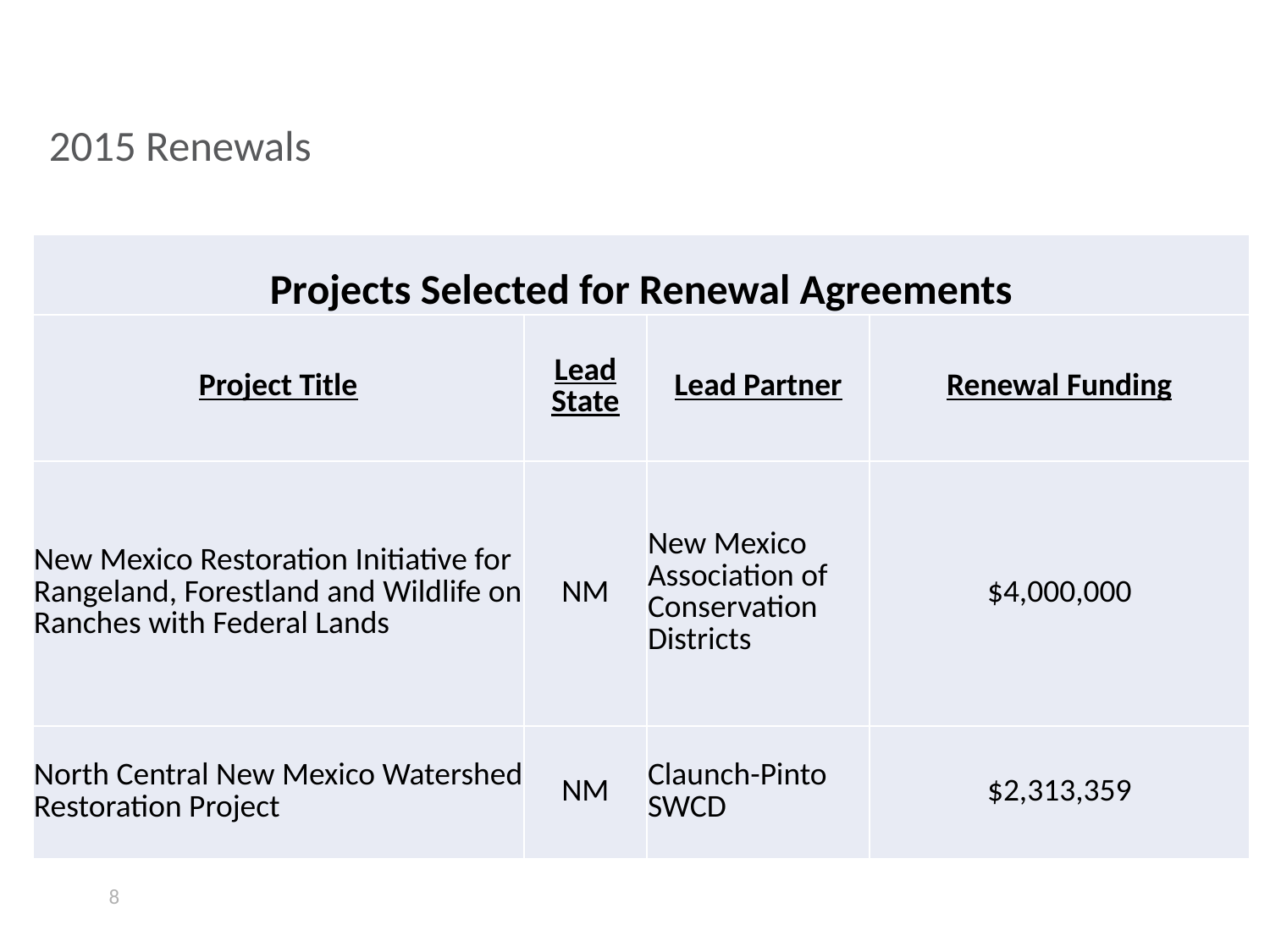

# 2015 Renewals
| Projects Selected for Renewal Agreements |  |  |  |
| --- | --- | --- | --- |
| Project Title | Lead State | Lead Partner | Renewal Funding |
| New Mexico Restoration Initiative for Rangeland, Forestland and Wildlife on Ranches with Federal Lands | NM | New Mexico Association of Conservation Districts | $4,000,000 |
| North Central New Mexico Watershed Restoration Project | NM | Claunch-Pinto SWCD | $2,313,359 |
8